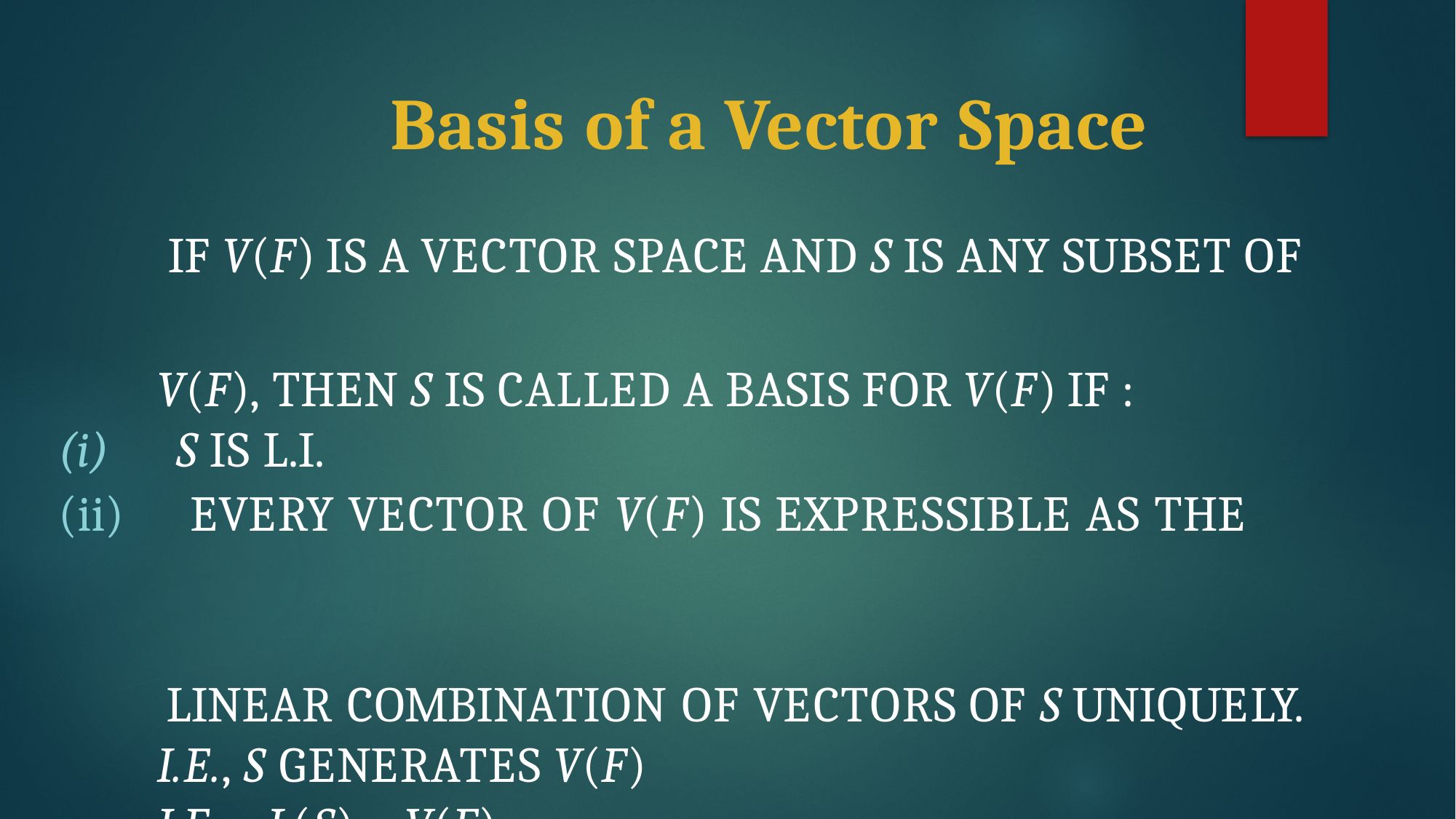

# Basis of a Vector Space
 If V(F) is a vector space and S is any subset of
V(F), then S is called a basis for V(F) if :
      S is L.I.
      Every vector of V(F) is expressible as the

        linear combination of vectors of S uniquely.
i.e., S generates V(F)
i.e.,	L(S) = V(F).